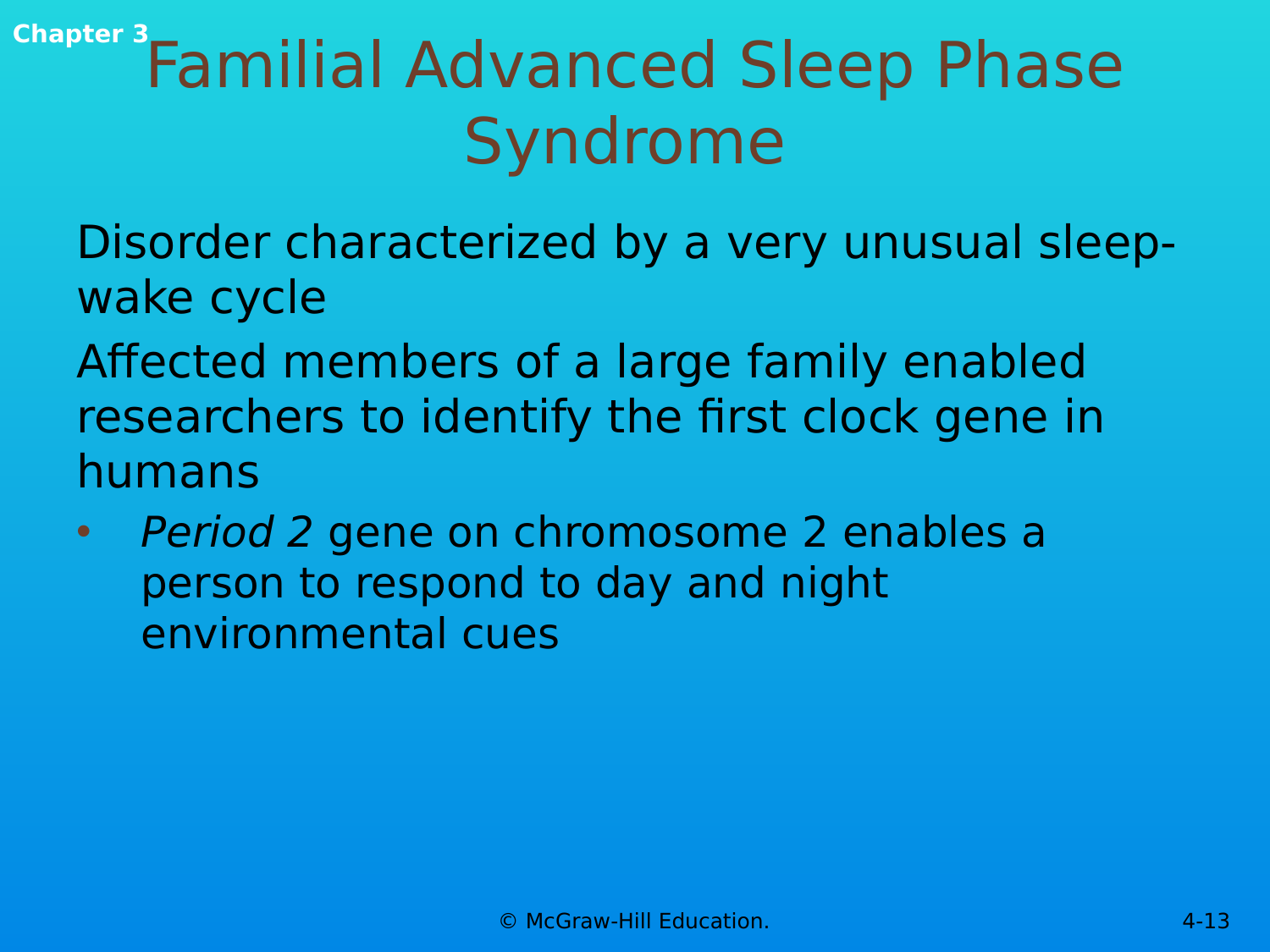

# Familial Advanced Sleep Phase Syndrome
Disorder characterized by a very unusual sleep-wake cycle
Affected members of a large family enabled researchers to identify the first clock gene in humans
Period 2 gene on chromosome 2 enables a person to respond to day and night environmental cues